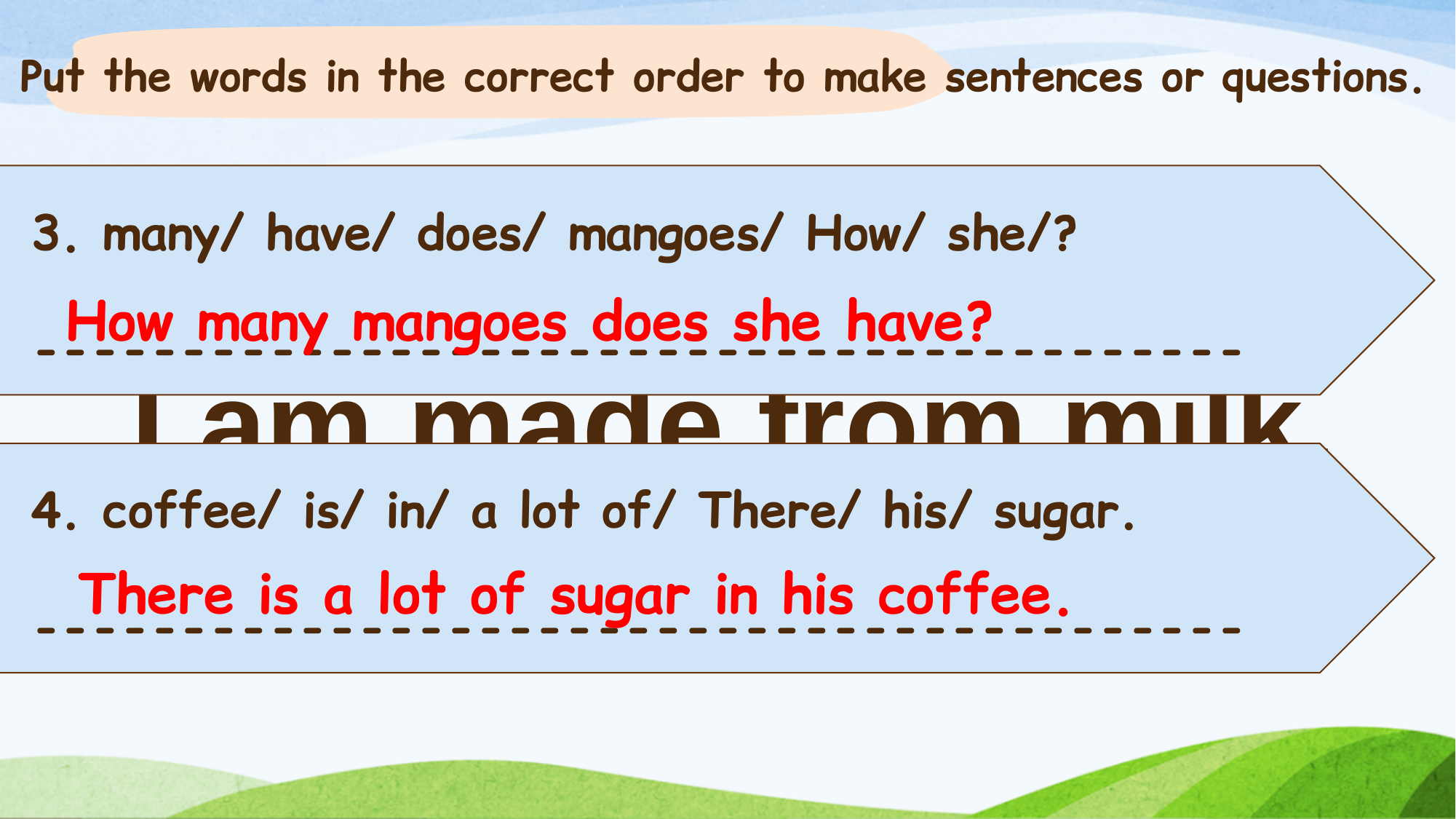

Put the words in the correct order to make sentences or questions.

3. many/ have/ does/ mangoes/ How/ she/?

-----------------------------------------

# I am made from milk.
I am yellow.
I can be eaten with bread.
How many mangoes does she have?

4. coffee/ is/ in/ a lot of/ There/ his/ sugar.

-----------------------------------------

There is a lot of sugar in his coffee.